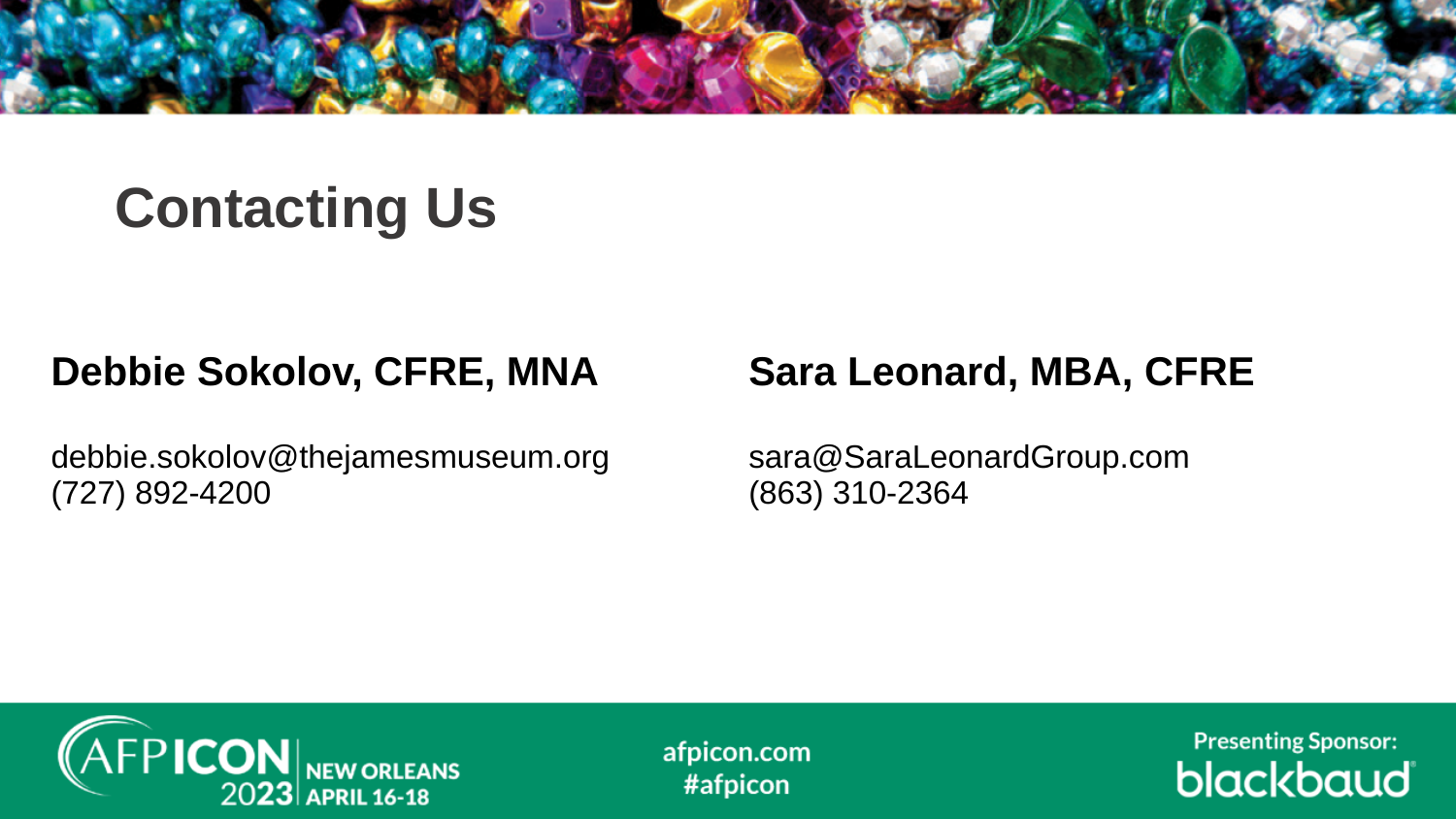

# Contacting Us
| Debbie Sokolov, CFRE, MNA debbie.sokolov@thejamesmuseum.org (727) 892-4200 | Sara Leonard, MBA, CFRE sara@SaraLeonardGroup.com (863) 310-2364 |
| --- | --- |